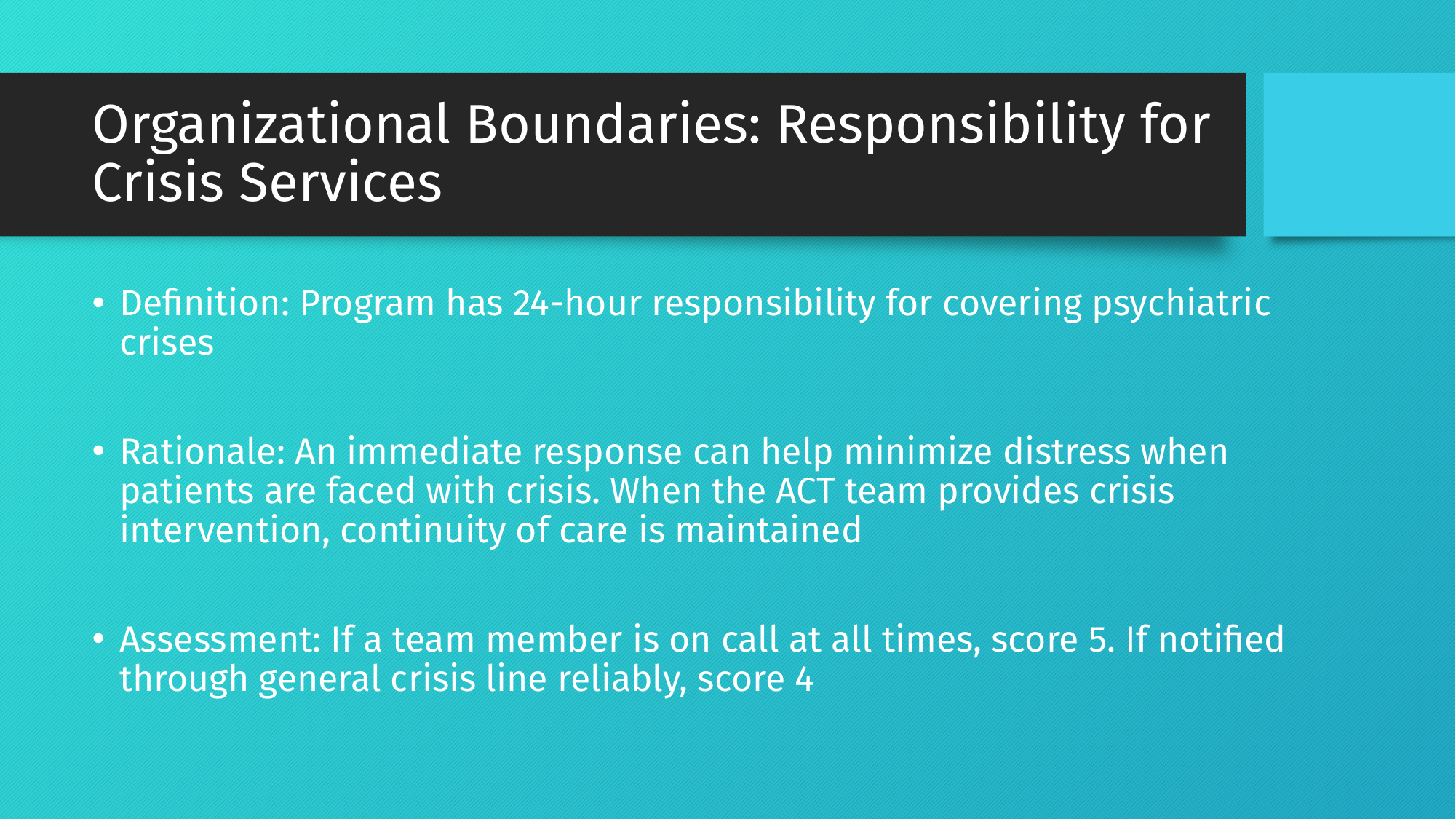

# Organizational Boundaries: Responsibility for Crisis Services
Definition: Program has 24-hour responsibility for covering psychiatric crises

Rationale: An immediate response can help minimize distress when patients are faced with crisis. When the ACT team provides crisis intervention, continuity of care is maintained

Assessment: If a team member is on call at all times, score 5. If notified through general crisis line reliably, score 4